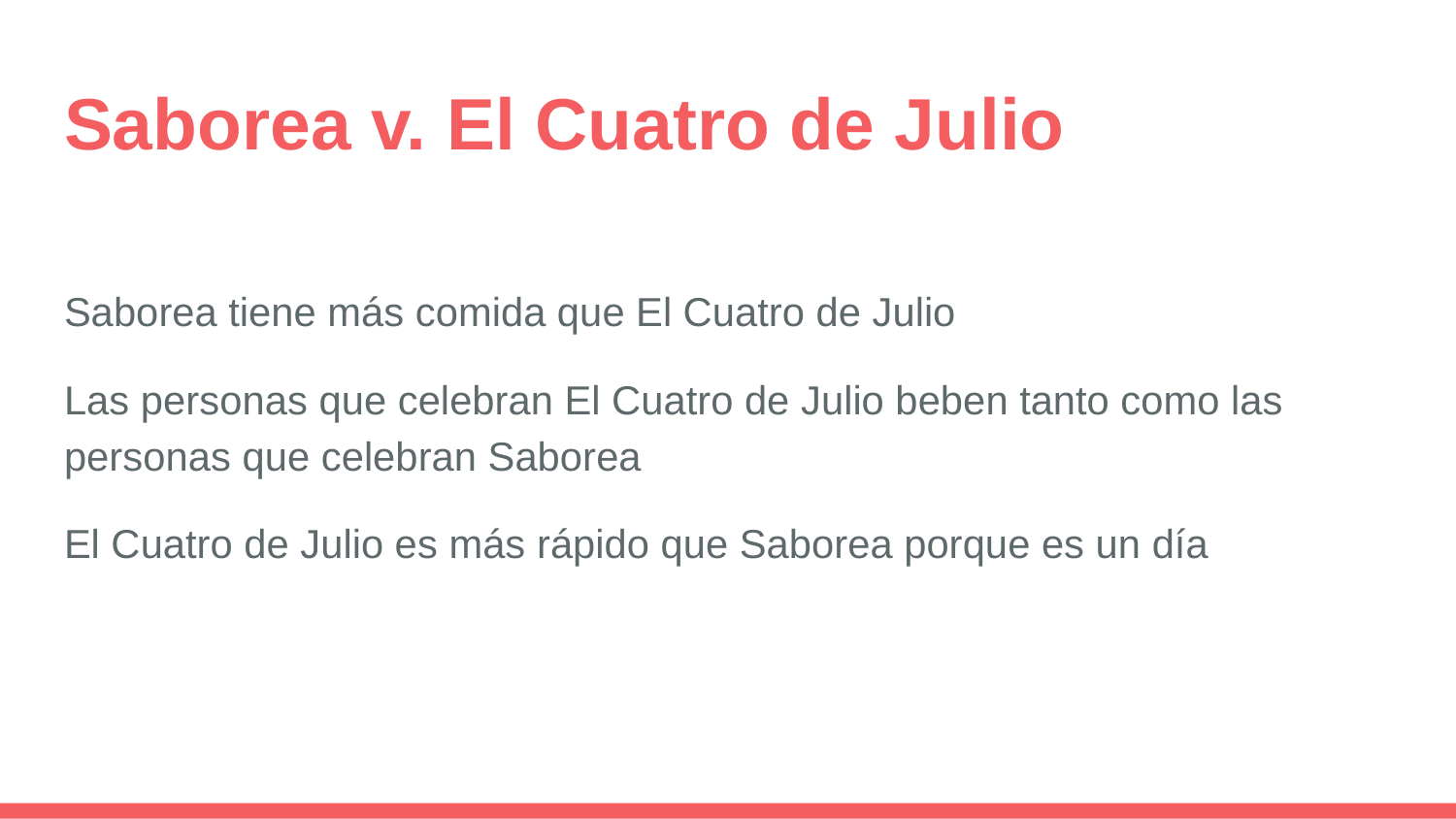

# Saborea v. El Cuatro de Julio

Saborea tiene más comida que El Cuatro de Julio
Las personas que celebran El Cuatro de Julio beben tanto como las personas que celebran Saborea
El Cuatro de Julio es más rápido que Saborea porque es un día